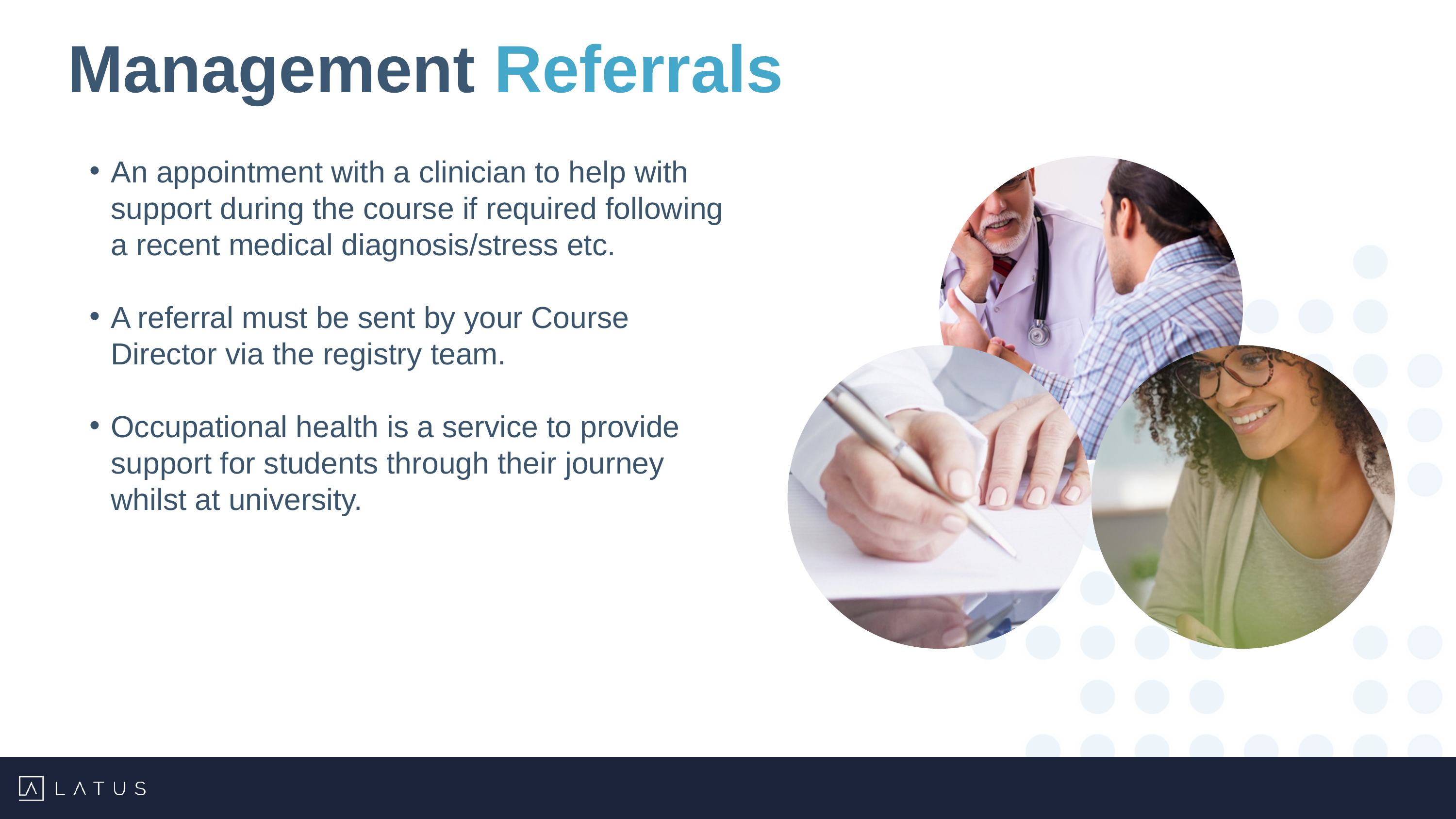

Management Referrals

An appointment with a clinician to help with support during the course if required following a recent medical diagnosis/stress etc.

A referral must be sent by your Course Director via the registry team.

Occupational health is a service to provide support for students through their journey whilst at university.